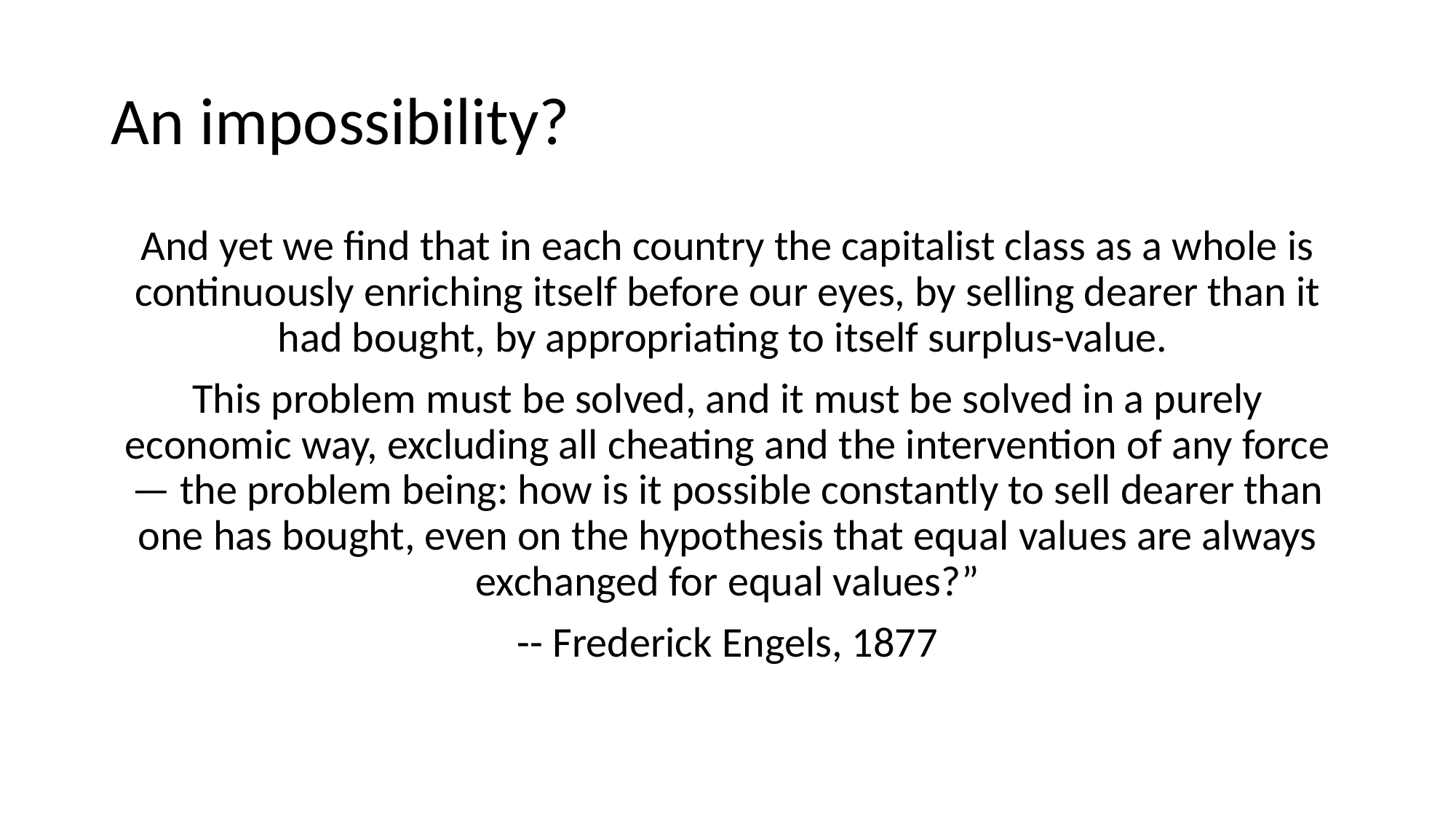

# An impossibility?
And yet we find that in each country the capitalist class as a whole is continuously enriching itself before our eyes, by selling dearer than it had bought, by appropriating to itself surplus-value.
This problem must be solved, and it must be solved in a purely economic way, excluding all cheating and the intervention of any force — the problem being: how is it possible constantly to sell dearer than one has bought, even on the hypothesis that equal values are always exchanged for equal values?”
-- Frederick Engels, 1877